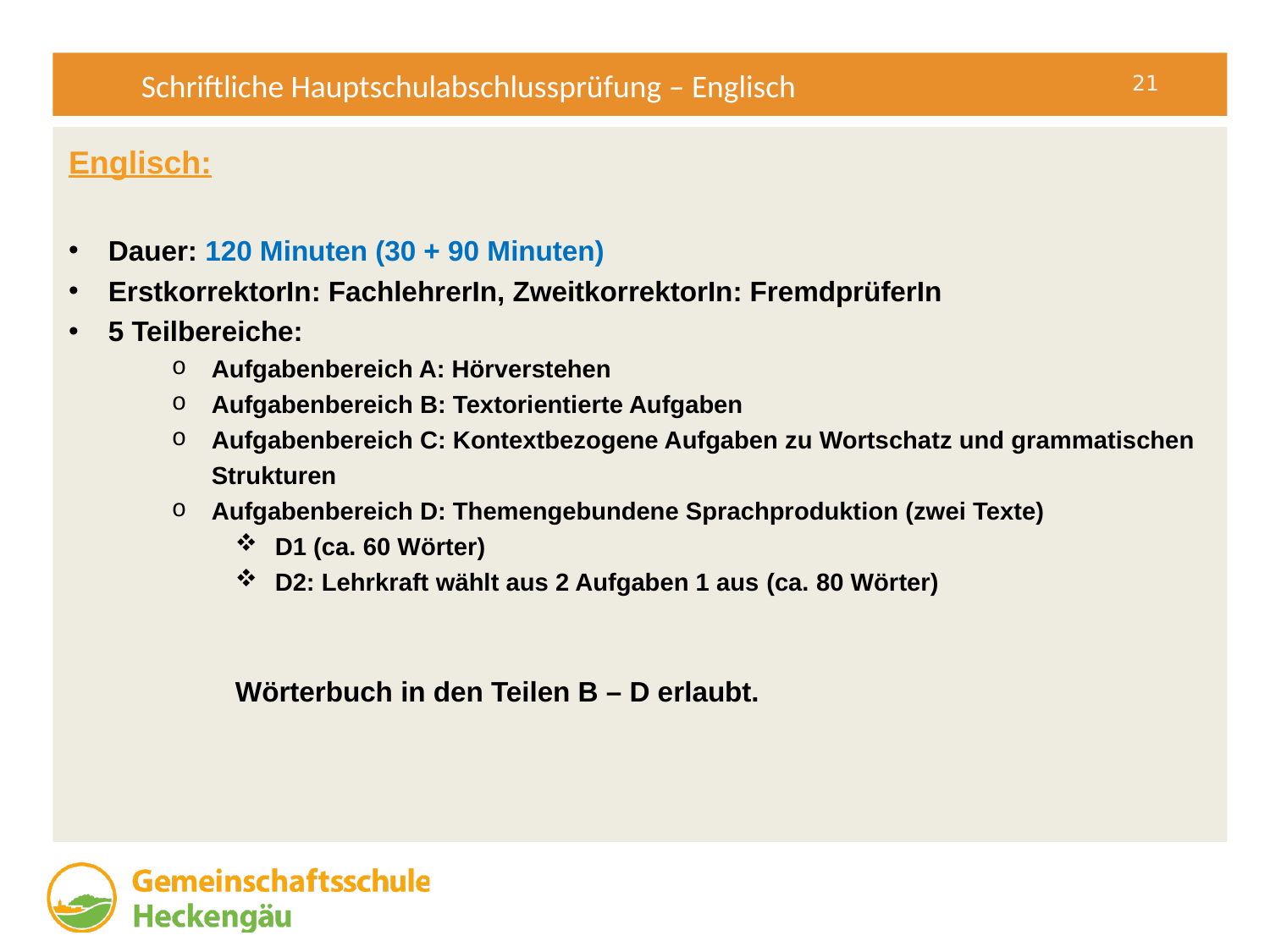

Schriftliche Hauptschulabschlussprüfung – Englisch

Englisch:

Dauer: 120 Minuten (30 + 90 Minuten)
ErstkorrektorIn: FachlehrerIn, ZweitkorrektorIn: FremdprüferIn
5 Teilbereiche:
Aufgabenbereich A: Hörverstehen
Aufgabenbereich B: Textorientierte Aufgaben
Aufgabenbereich C: Kontextbezogene Aufgaben zu Wortschatz und grammatischen Strukturen
Aufgabenbereich D: Themengebundene Sprachproduktion (zwei Texte)
D1 (ca. 60 Wörter)
D2: Lehrkraft wählt aus 2 Aufgaben 1 aus (ca. 80 Wörter)

Wörterbuch in den Teilen B – D erlaubt.